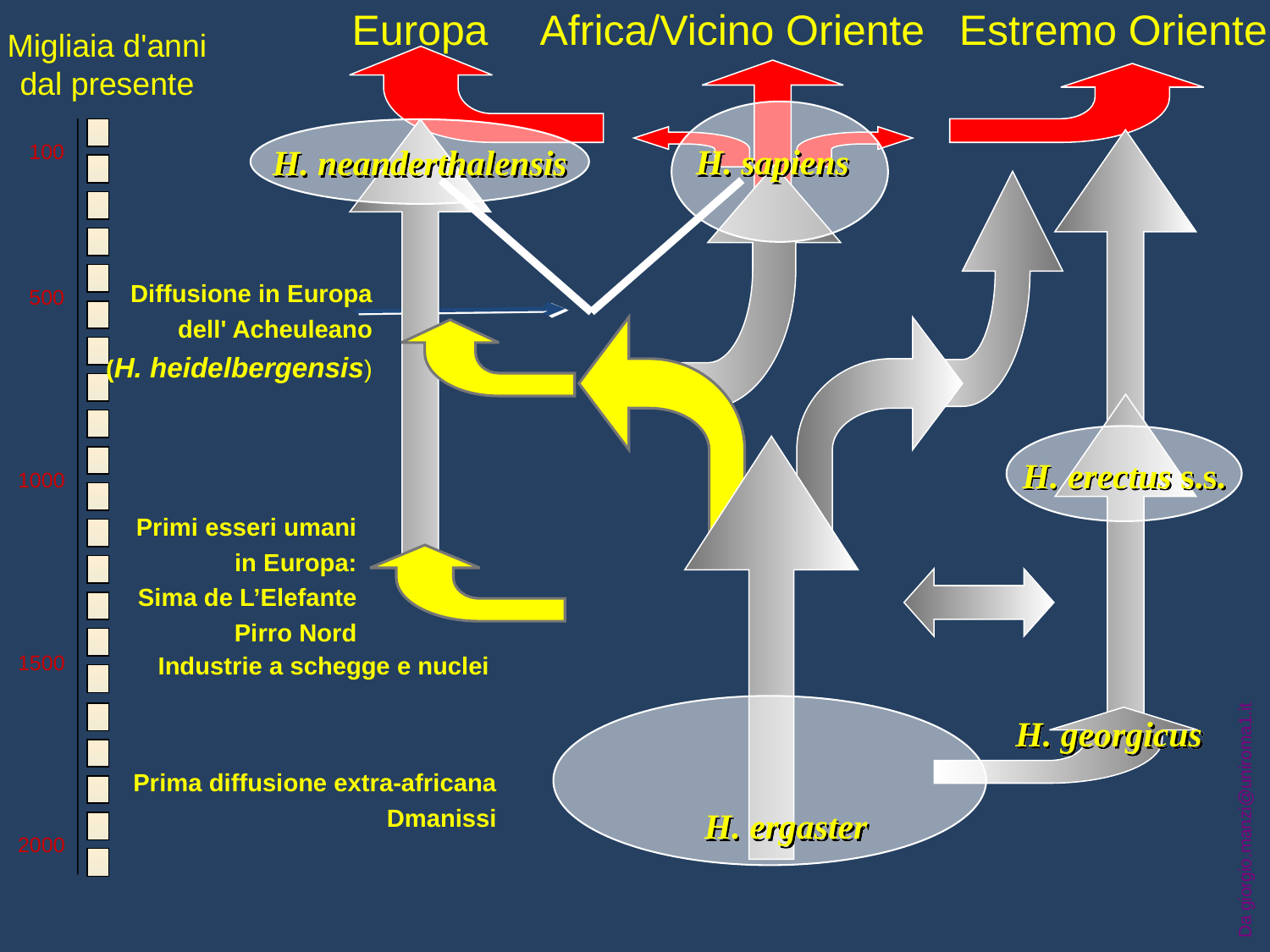

Europa
Africa/Vicino Oriente
Estremo Oriente
Migliaia d'anni
dal presente

100
500
1000
1500
2000

H. sapiens
H. neanderthalensis

Diffusione in Europa
 dell' Acheuleano
(H. heidelbergensis)

H. erectus s.s.

Primi esseri umani
 in Europa:
Sima de L’Elefante
Pirro Nord

Industrie a schegge e nuclei

H. georgicus
Prima diffusione extra-africana
Dmanissi
H. ergaster
Da giorgio.manzi@uniroma1.it